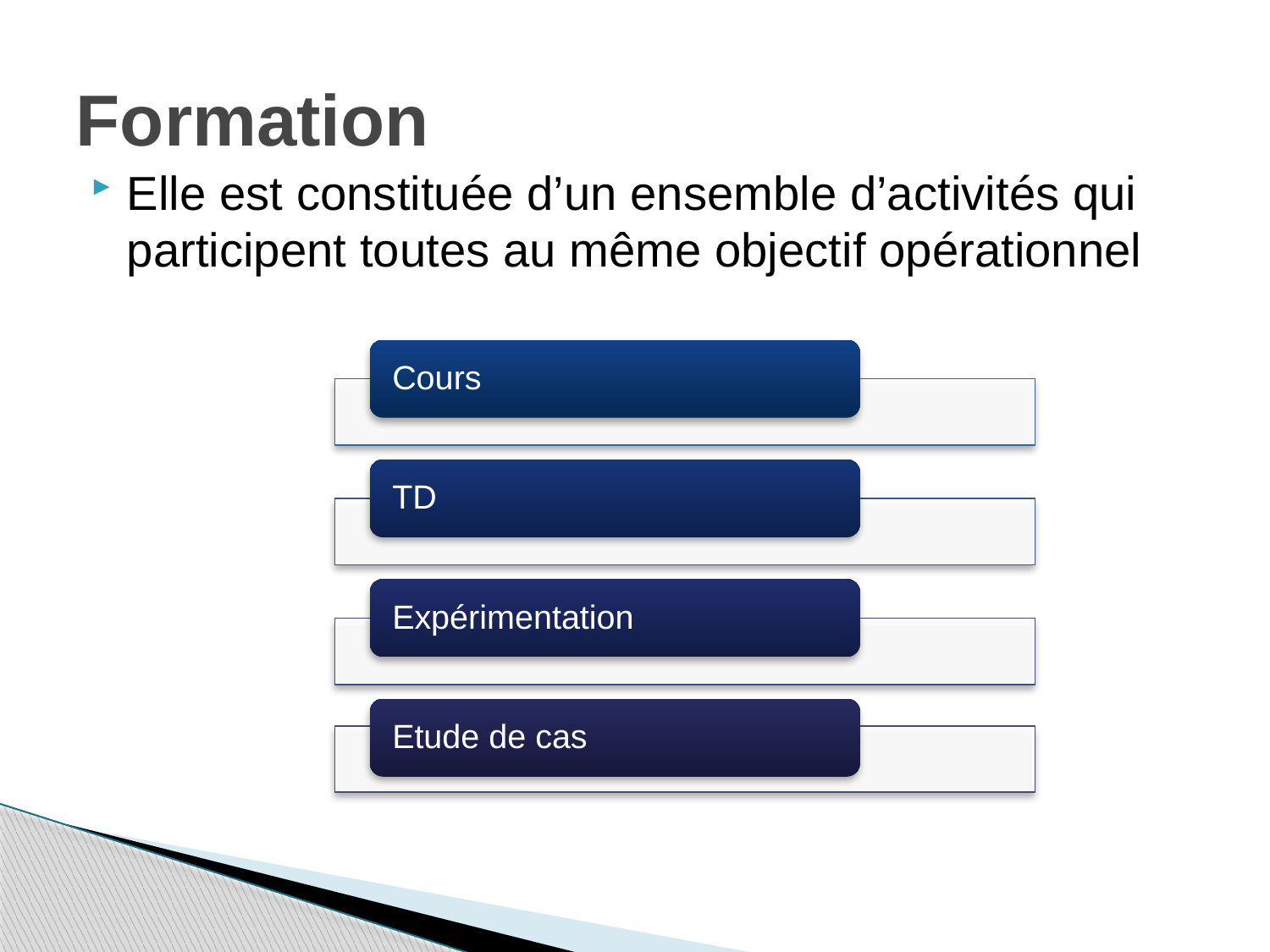

# Formation
Elle est constituée d’un ensemble d’activités qui participent toutes au même objectif opérationnel
Cours
TD
Expérimentation
Etude de cas